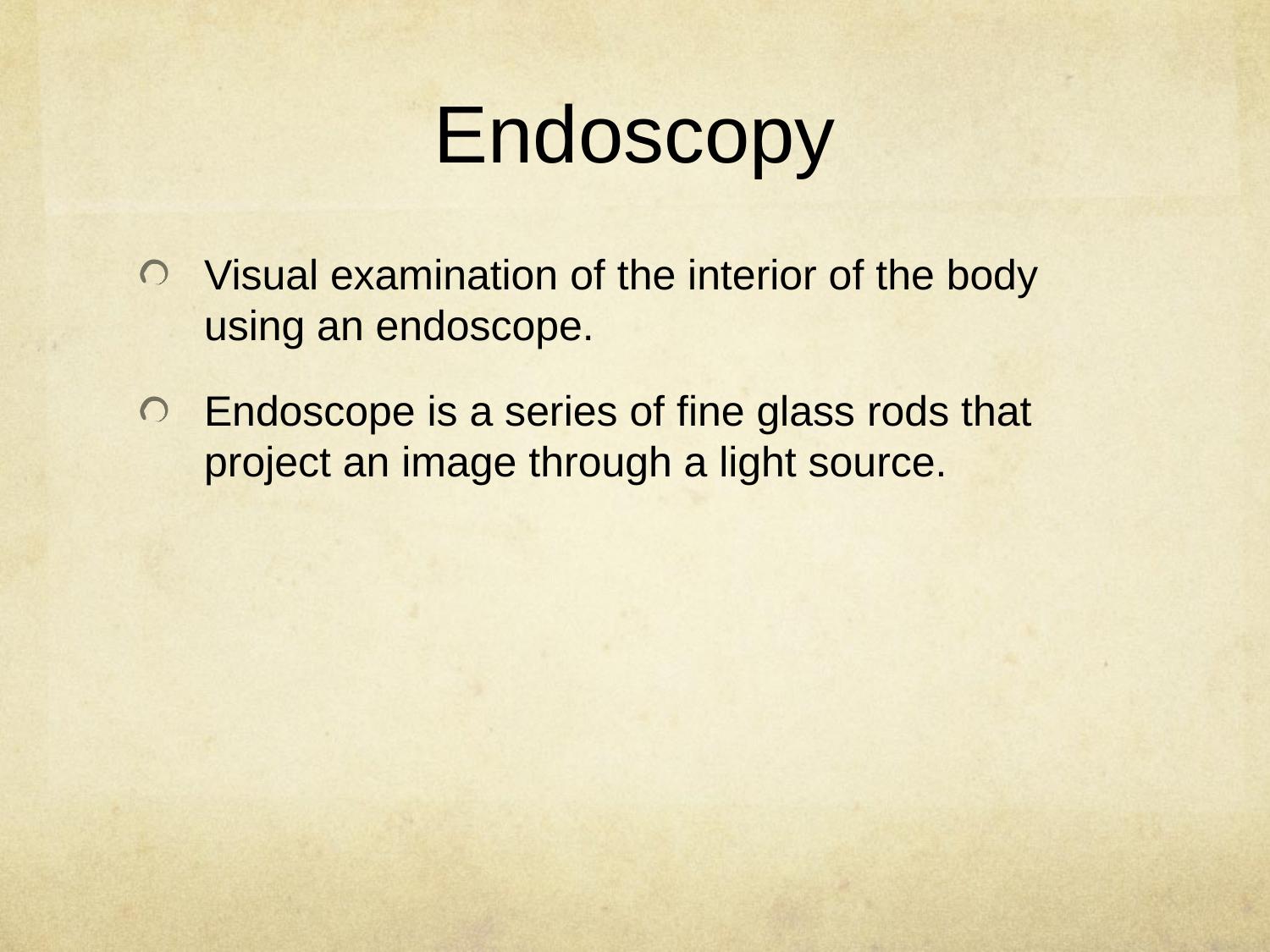

# Endoscopy
Visual examination of the interior of the body using an endoscope.
Endoscope is a series of fine glass rods that project an image through a light source.